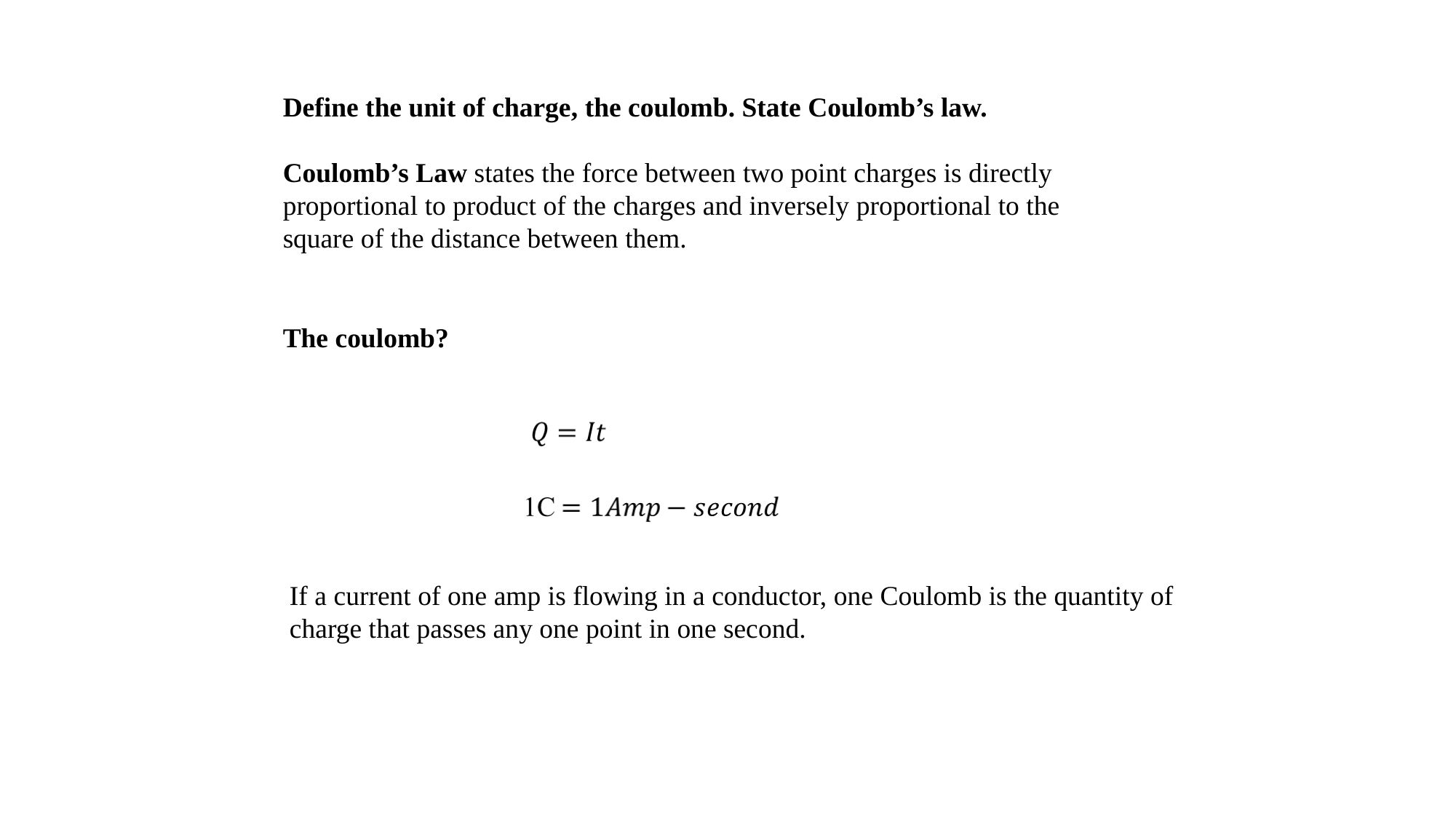

Define the unit of charge, the coulomb. State Coulomb’s law.

Coulomb’s Law states the force between two point charges is directly proportional to product of the charges and inversely proportional to the square of the distance between them.
The coulomb?

If a current of one amp is flowing in a conductor, one Coulomb is the quantity of charge that passes any one point in one second.